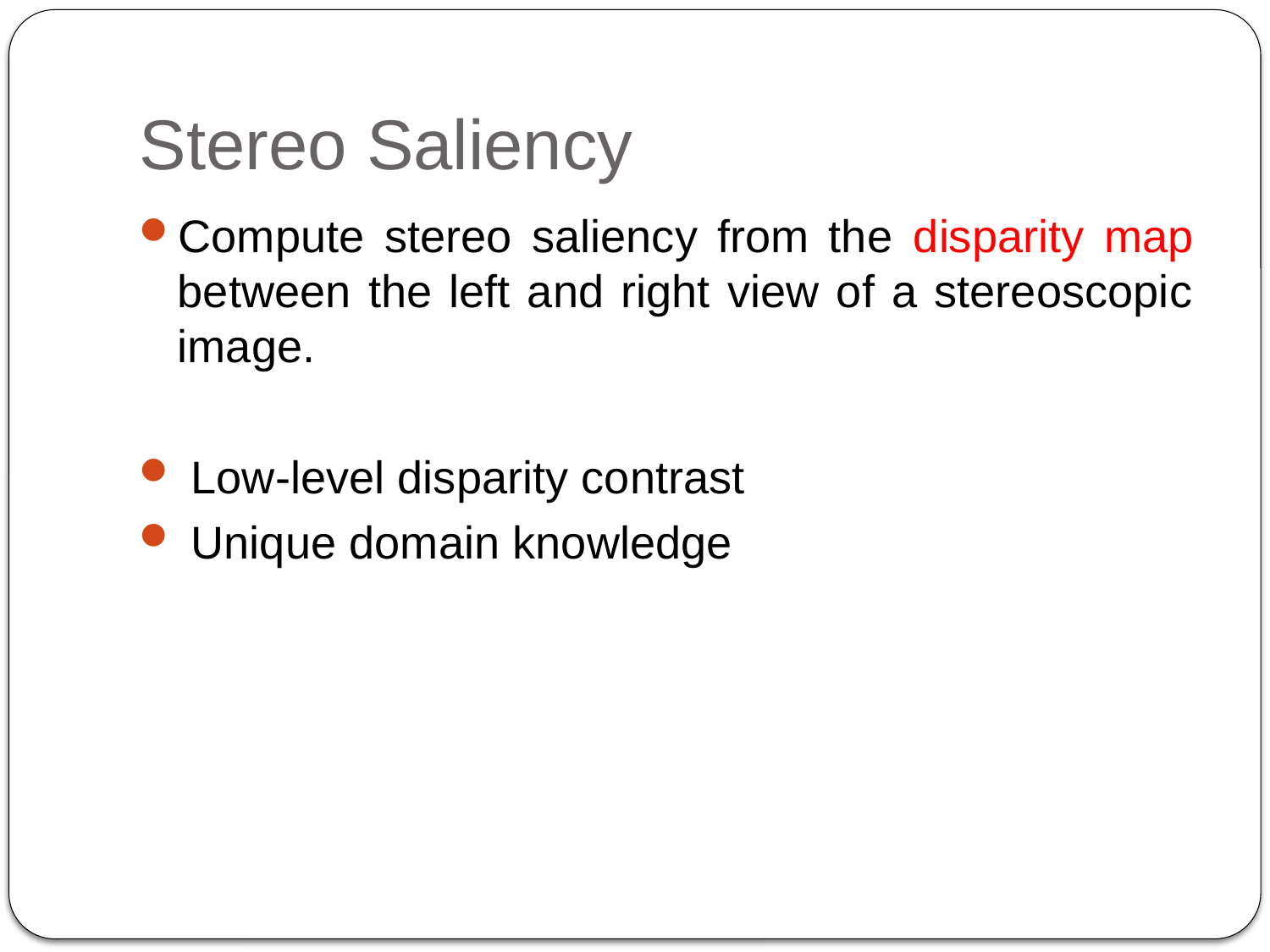

# Stereo Saliency
Compute stereo saliency from the disparity map between the left and right view of a stereoscopic image.

 Low-level disparity contrast
 Unique domain knowledge